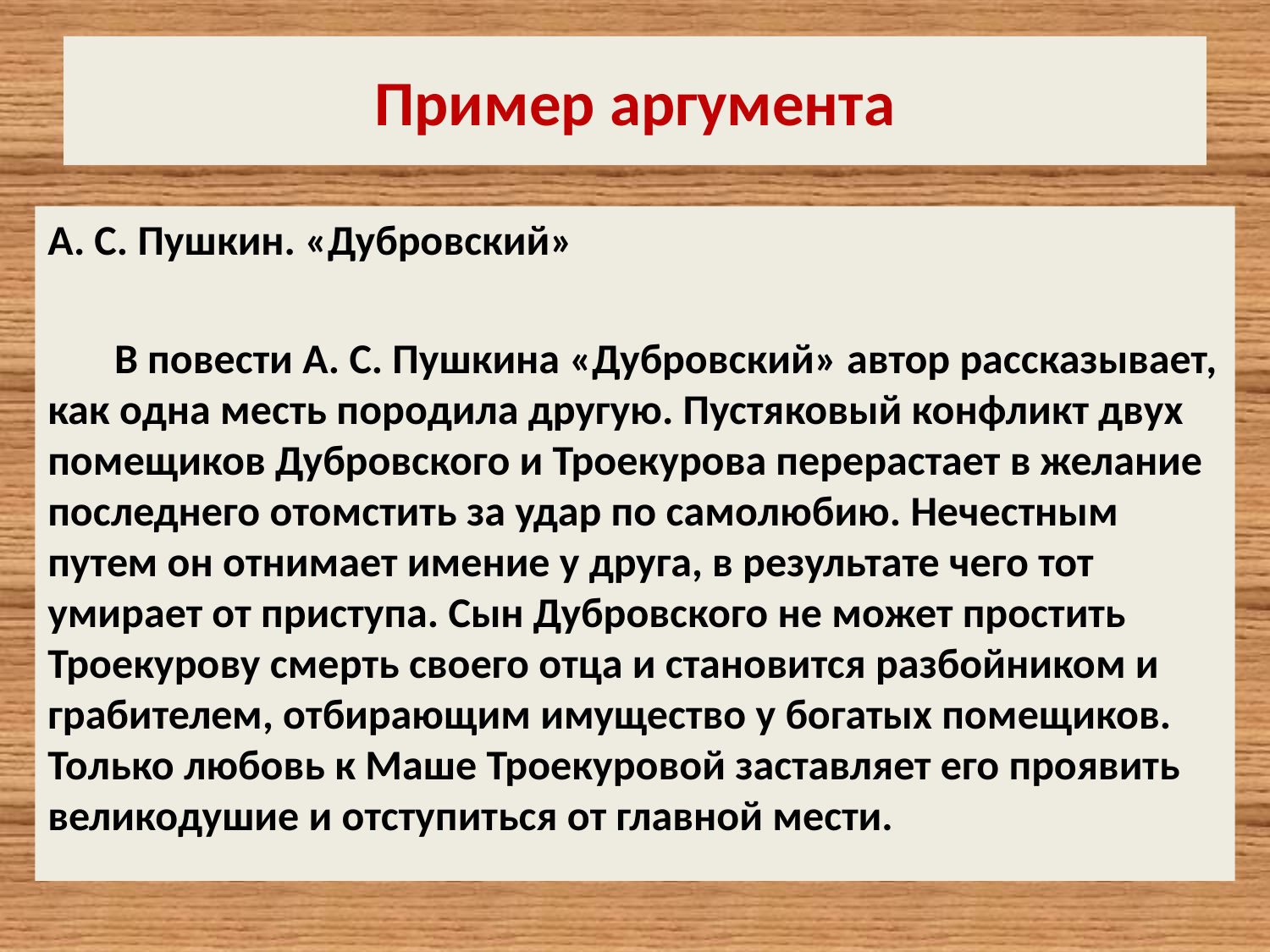

# Пример аргумента
А. С. Пушкин. «Дубровский»

       В повести А. С. Пушкина «Дубровский» автор рассказывает, как одна месть породила другую. Пустяковый конфликт двух помещиков Дубровского и Троекурова перерастает в желание последнего отомстить за удар по самолюбию. Нечестным путем он отнимает имение у друга, в результате чего тот умирает от приступа. Сын Дубровского не может простить Троекурову смерть своего отца и становится разбойником и грабителем, отбирающим имущество у богатых помещиков. Только любовь к Маше Троекуровой заставляет его проявить великодушие и отступиться от главной мести.